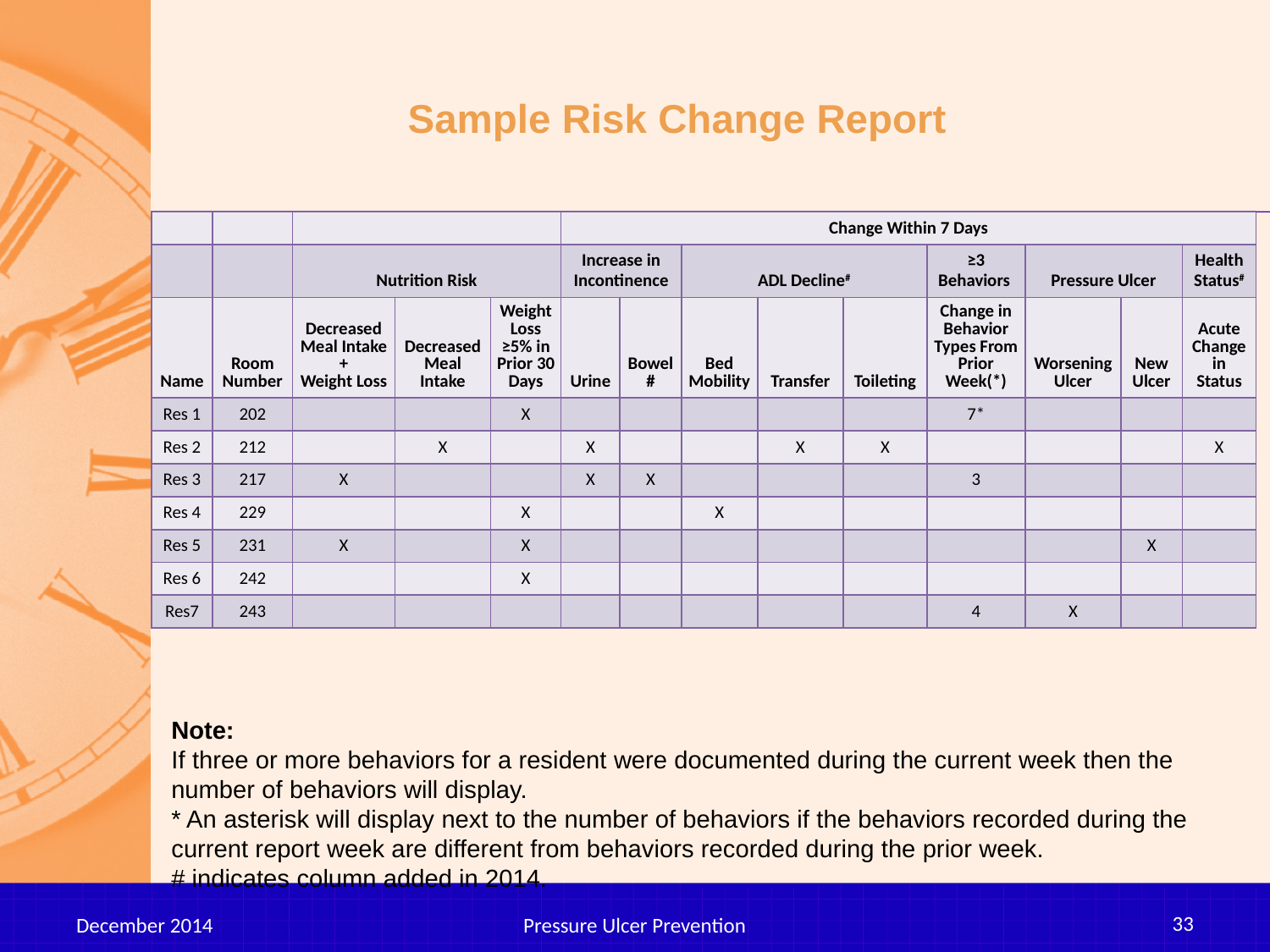

# Sample Risk Change Report
|  |  |  |  |  | Change Within 7 Days |  |  |  |  |  |  |  |  |
| --- | --- | --- | --- | --- | --- | --- | --- | --- | --- | --- | --- | --- | --- |
|  |  | Nutrition Risk |  |  | Increase in Incontinence |  | ADL Decline# |  |  | ≥3 Behaviors | Pressure Ulcer |  | Health Status# |
| Name | Room Number | Decreased Meal Intake + Weight Loss | Decreased Meal Intake | Weight Loss ≥5% in Prior 30 Days | Urine | Bowel# | Bed Mobility | Transfer | Toileting | Change in Behavior Types From Prior Week(\*) | Worsening Ulcer | New Ulcer | Acute Change in Status |
| Res 1 | 202 |  |  | X |  |  |  |  |  | 7\* |  |  |  |
| Res 2 | 212 |  | X |  | X |  |  | X | X |  |  |  | X |
| Res 3 | 217 | X |  |  | X | X |  |  |  | 3 |  |  |  |
| Res 4 | 229 |  |  | X |  |  | X |  |  |  |  |  |  |
| Res 5 | 231 | X |  | X |  |  |  |  |  |  |  | X |  |
| Res 6 | 242 |  |  | X |  |  |  |  |  |  |  |  |  |
| Res7 | 243 |  |  |  |  |  |  |  |  | 4 | X |  |  |
Note:
If three or more behaviors for a resident were documented during the current week then the number of behaviors will display.
* An asterisk will display next to the number of behaviors if the behaviors recorded during the current report week are different from behaviors recorded during the prior week.
# indicates column added in 2014.
33
December 2014
Pressure Ulcer Prevention